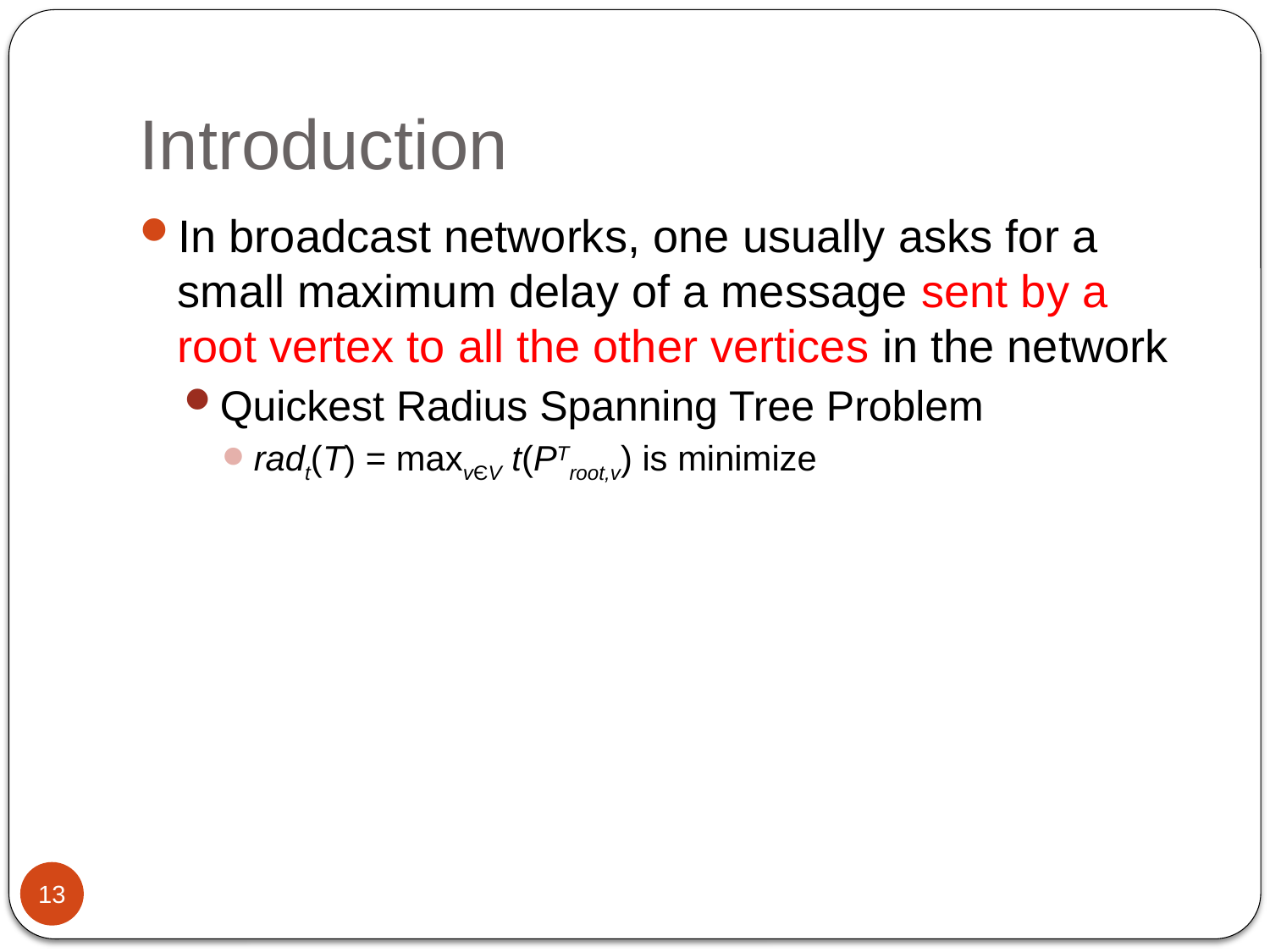

# Introduction
In broadcast networks, one usually asks for a small maximum delay of a message sent by a root vertex to all the other vertices in the network
Quickest Radius Spanning Tree Problem
radt(T) = maxvЄV t(PTroot,v) is minimize

13